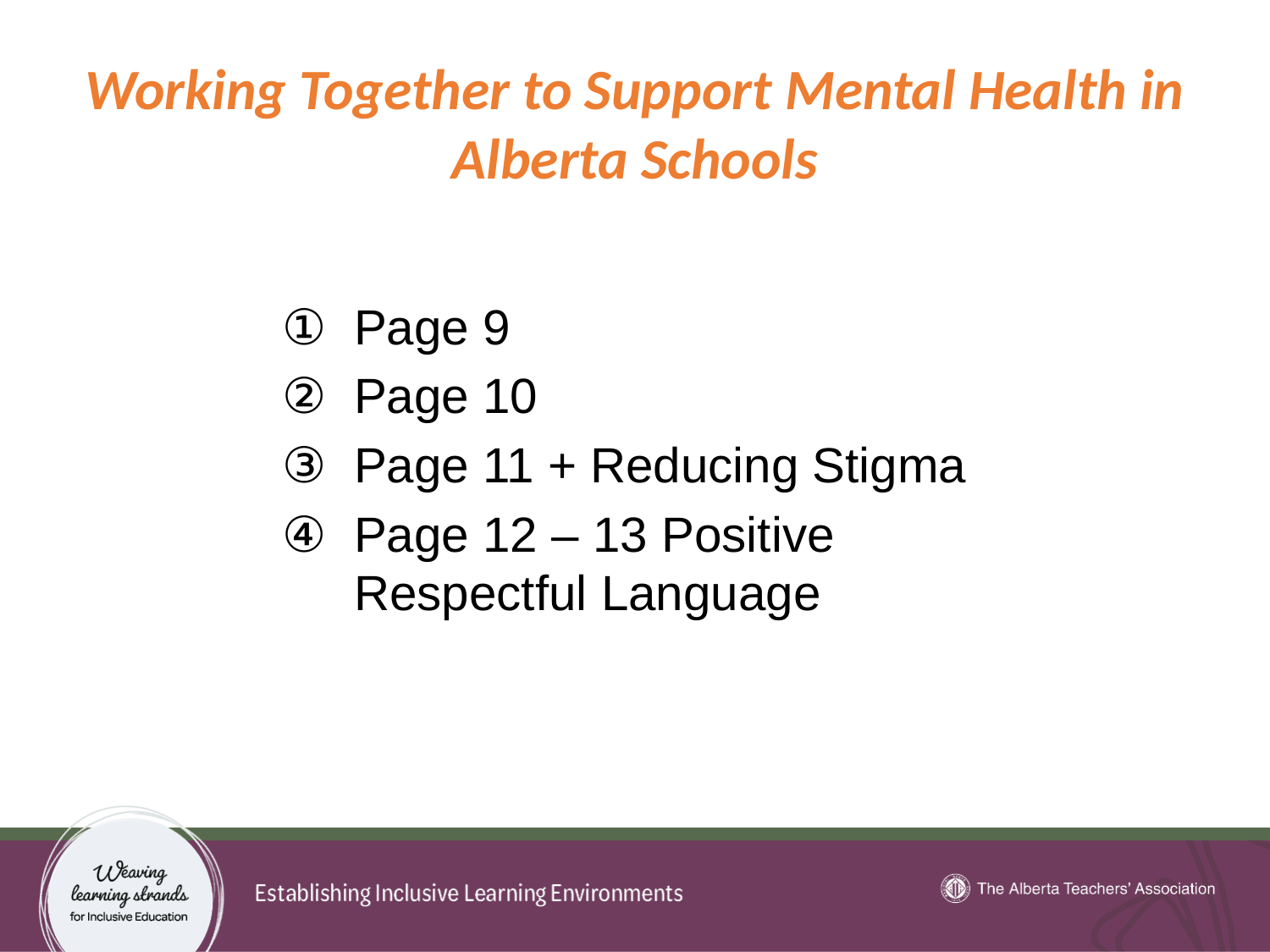

27
# Working Together to Support Mental Health in Alberta Schools
Page 9
Page 10
Page 11 + Reducing Stigma
Page 12 – 13 Positive Respectful Language